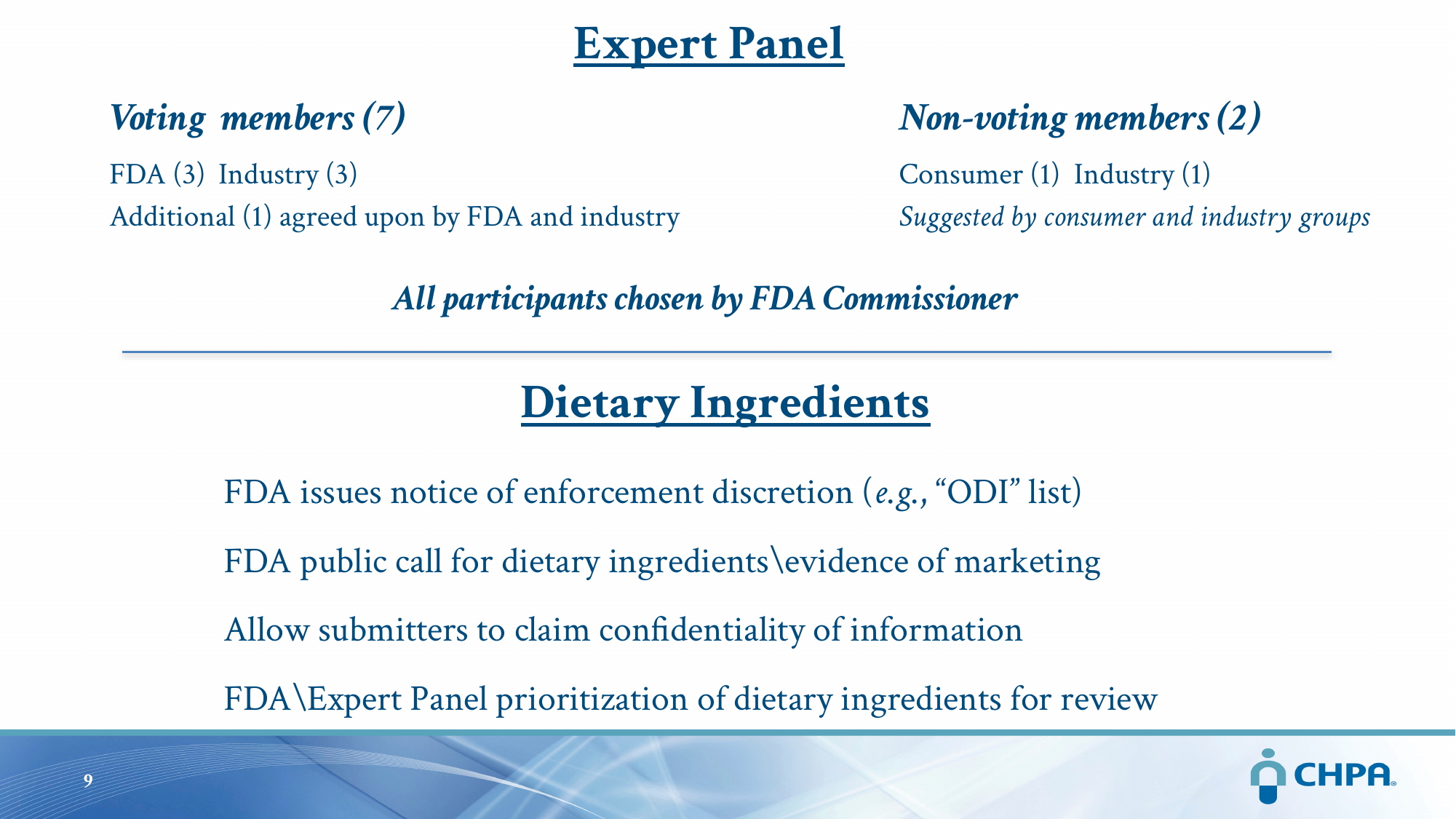

# Expert Panel
Voting  members (7)
FDA (3) 	Industry (3)
Additional (1) agreed upon by FDA and industry
Non-voting members (2)
Consumer (1)  Industry (1)
Suggested by consumer and industry groups

All participants chosen by FDA Commissioner
Dietary Ingredients
FDA issues notice of enforcement discretion (e.g., “ODI” list)
FDA public call for dietary ingredients\evidence of marketing
Allow submitters to claim confidentiality of information
FDA\Expert Panel prioritization of dietary ingredients for review

9